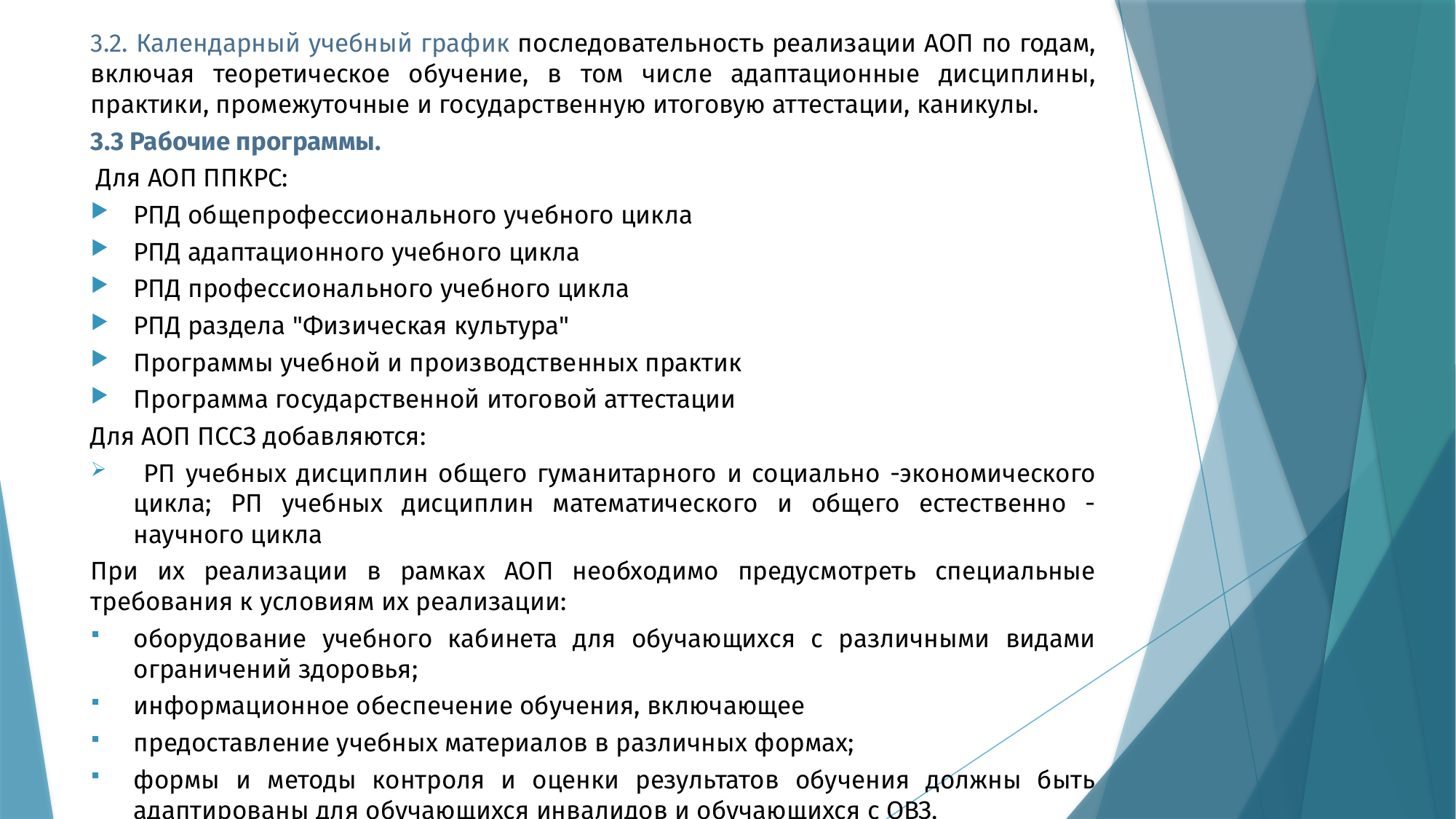

3.2. Календарный учебный график последовательность реализации АОП по годам, включая теоретическое обучение, в том числе адаптационные дисциплины, практики, промежуточные и государственную итоговую аттестации, каникулы.
3.3 Рабочие программы.
 Для АОП ППКРС:
РПД общепрофессионального учебного цикла
РПД адаптационного учебного цикла
РПД профессионального учебного цикла
РПД раздела "Физическая культура"
Программы учебной и производственных практик
Программа государственной итоговой аттестации
Для АОП ПССЗ добавляются:
 РП учебных дисциплин общего гуманитарного и социально -экономического цикла; РП учебных дисциплин математического и общего естественно -научного цикла
При их реализации в рамках АОП необходимо предусмотреть специальные требования к условиям их реализации:
оборудование учебного кабинета для обучающихся с различными видами ограничений здоровья;
информационное обеспечение обучения, включающее
предоставление учебных материалов в различных формах;
формы и методы контроля и оценки результатов обучения должны быть адаптированы для обучающихся инвалидов и обучающихся с ОВЗ.